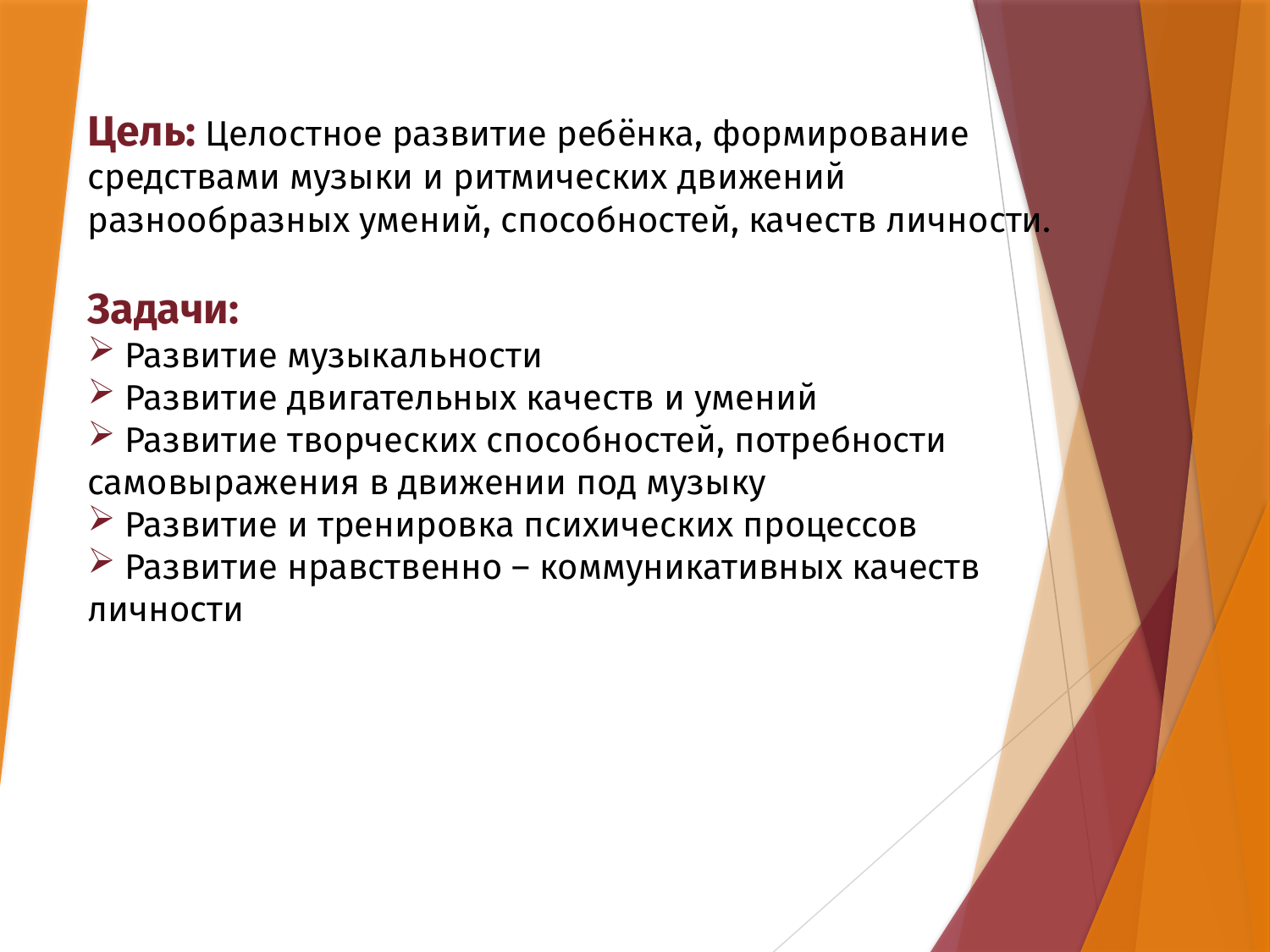

Цель: Целостное развитие ребёнка, формирование средствами музыки и ритмических движений разнообразных умений, способностей, качеств личности.

Задачи:
 Развитие музыкальности
 Развитие двигательных качеств и умений
 Развитие творческих способностей, потребности  самовыражения в движении под музыку
 Развитие и тренировка психических процессов
 Развитие нравственно – коммуникативных качеств личности